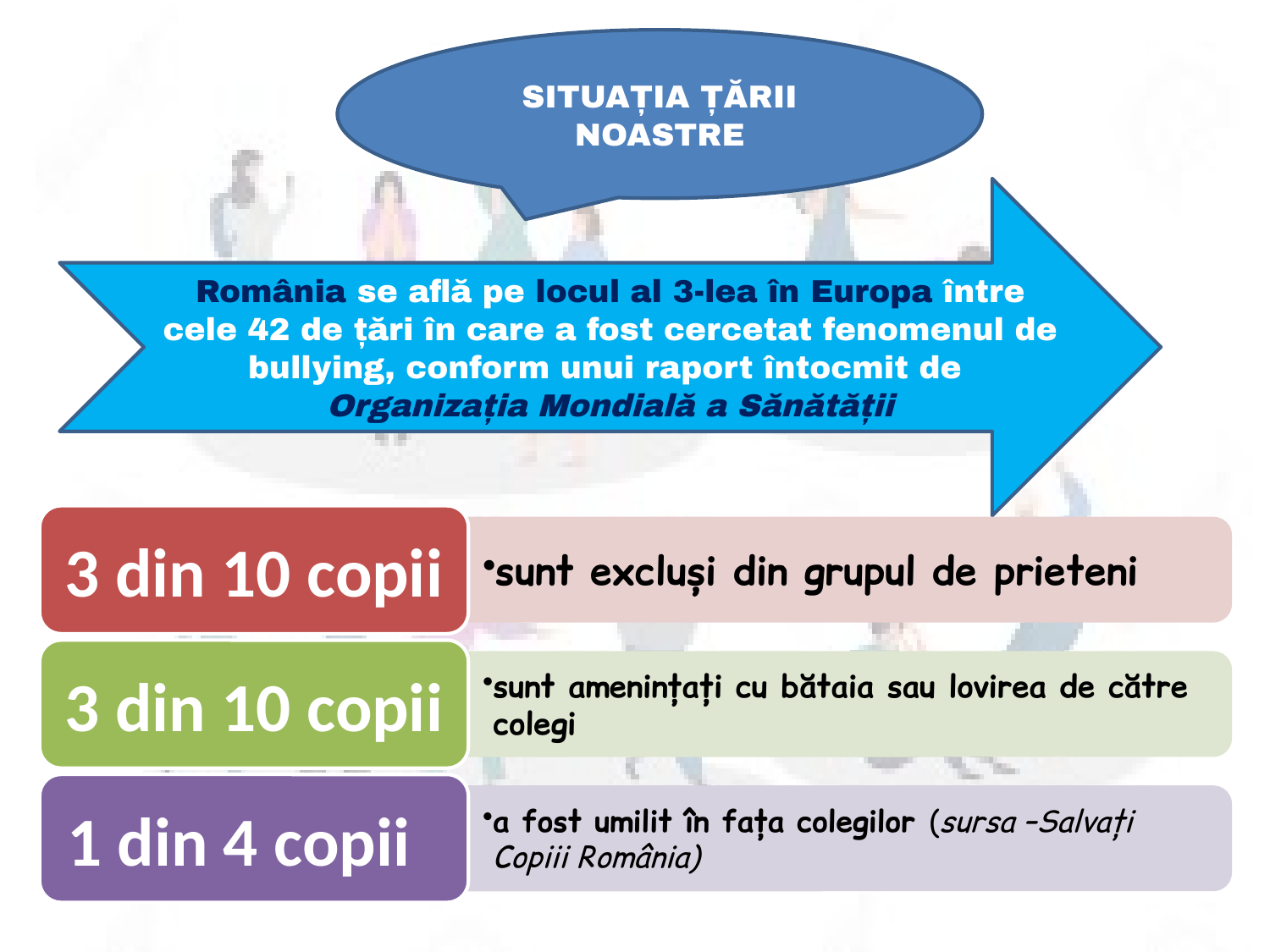

SITUAȚIA ȚĂRII NOASTRE

România se află pe locul al 3-lea în Europa între cele 42 de țări în care a fost cercetat fenomenul de bullying, conform unui raport întocmit de  Organizația Mondială a Sănătății

3 din 10 copii
sunt excluși din grupul de prieteni
3 din 10 copii
sunt amenințați cu bătaia sau lovirea de către colegi
1 din 4 copii
a fost umilit în fața colegilor (sursa –Salvați Copiii România)